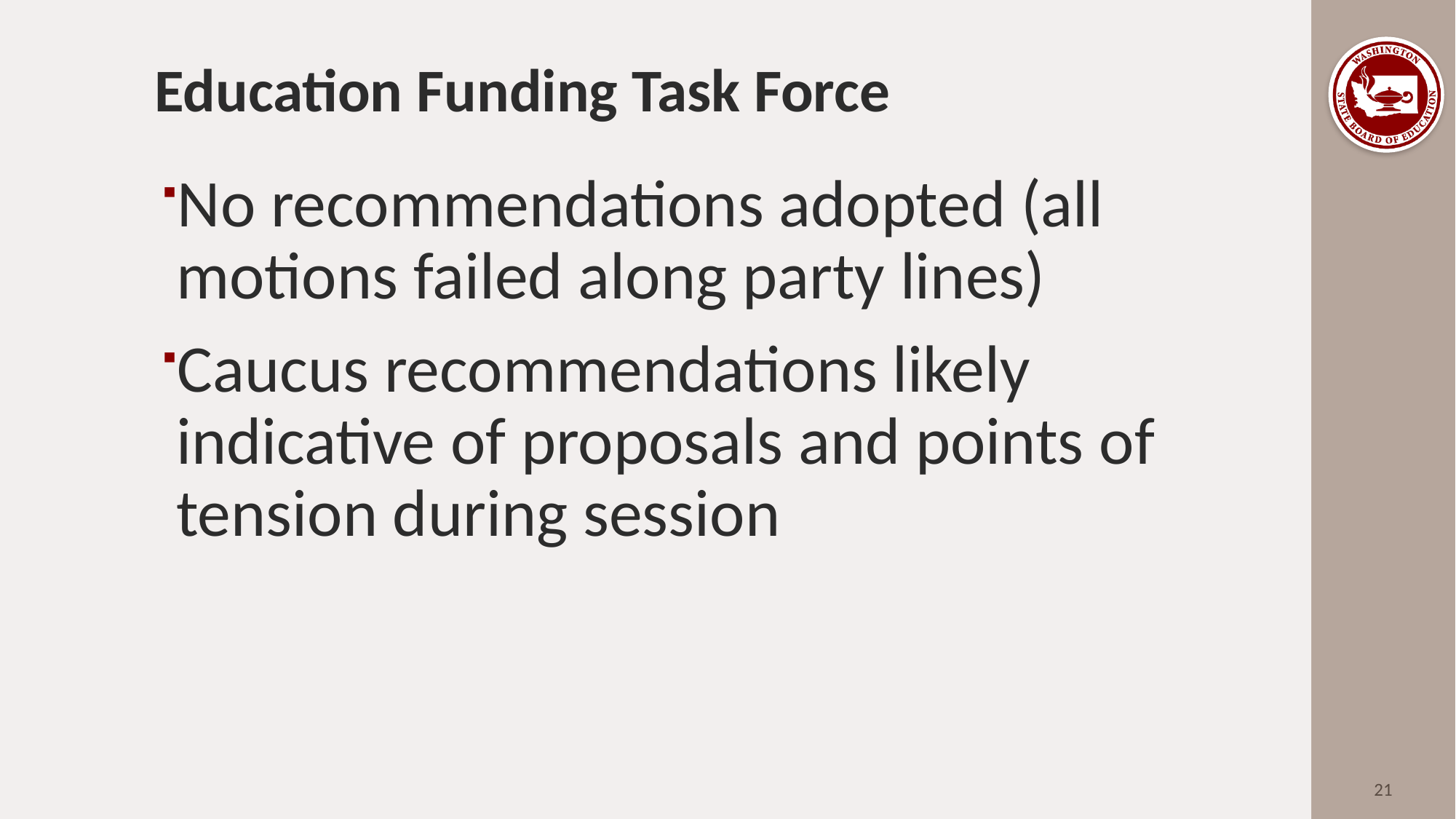

# Education Funding Task Force
No recommendations adopted (all motions failed along party lines)
Caucus recommendations likely indicative of proposals and points of tension during session
21